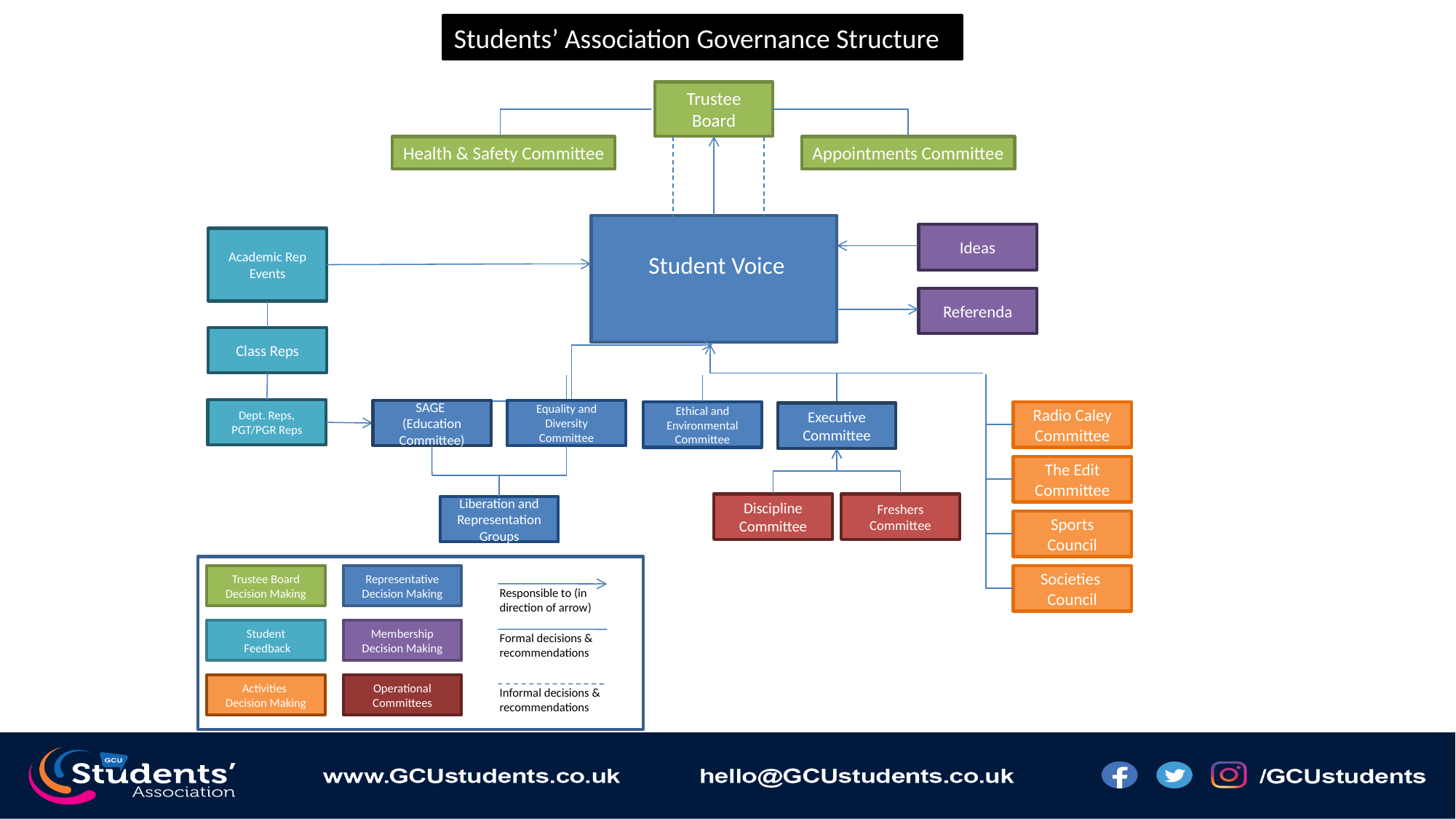

Students’ Association Governance Structure
Trustee Board
Health & Safety Committee
Appointments Committee

 Student Voice

Ideas
Academic Rep Events
Referenda
Class Reps
Dept. Reps, PGT/PGR Reps
Equality and Diversity Committee
SAGE
(Education Committee)
Ethical and Environmental Committee
Radio Caley Committee
Executive Committee
The Edit Committee
Discipline Committee
Freshers
Committee
Liberation and Representation Groups
Sports Council

Trustee Board Decision Making
Representative Decision Making
Societies  Council
Responsible to (in direction of arrow)
Student
 Feedback
Membership Decision Making
Formal decisions & recommendations
Activities
Decision Making
Operational Committees
Informal decisions & recommendations